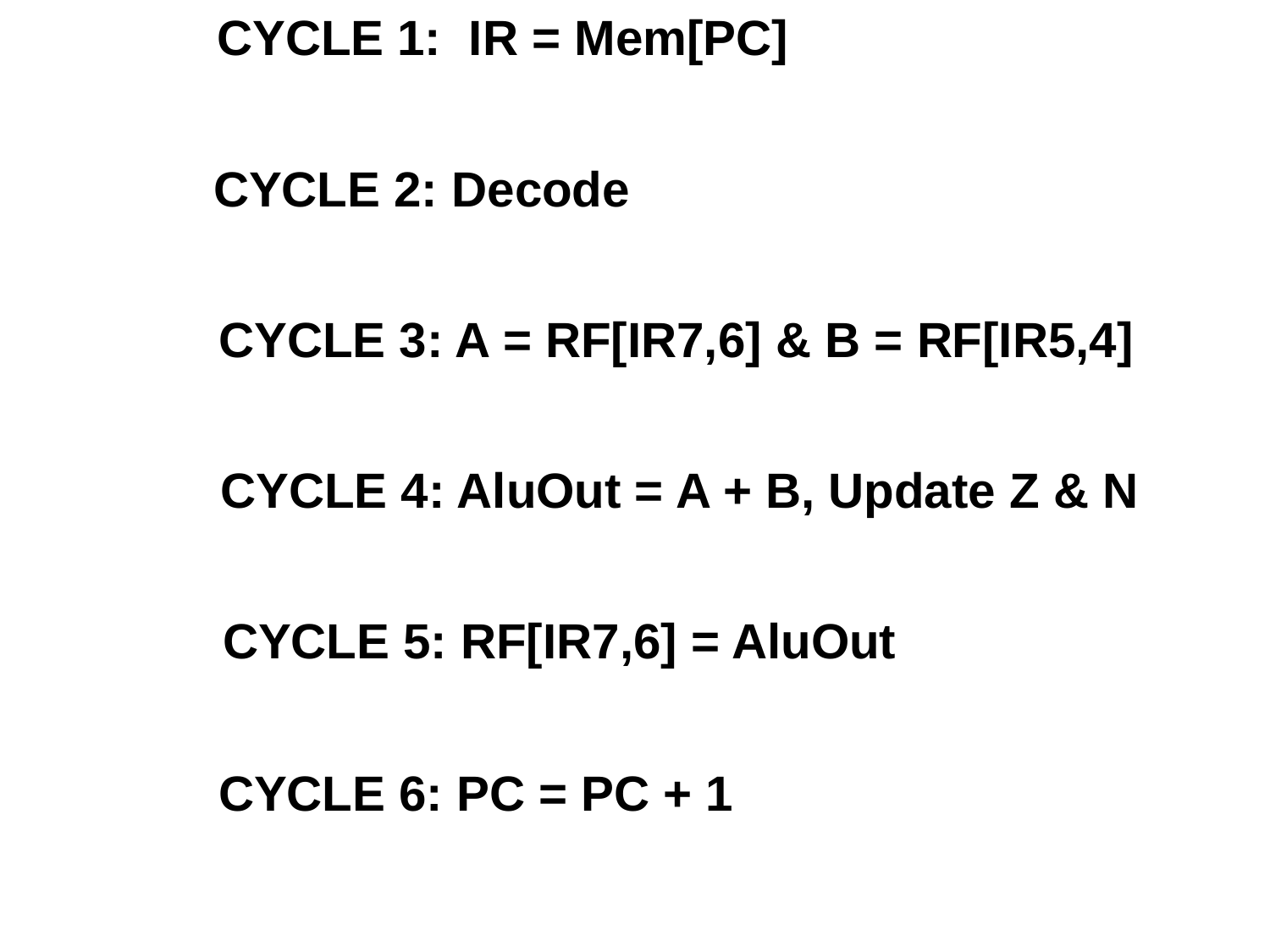

CYCLE 1:  IR = Mem[PC]
CYCLE 2: Decode
CYCLE 3: A = RF[IR7,6] & B = RF[IR5,4]
CYCLE 4: AluOut = A + B, Update Z & N
CYCLE 5: RF[IR7,6] = AluOut
CYCLE 6: PC = PC + 1